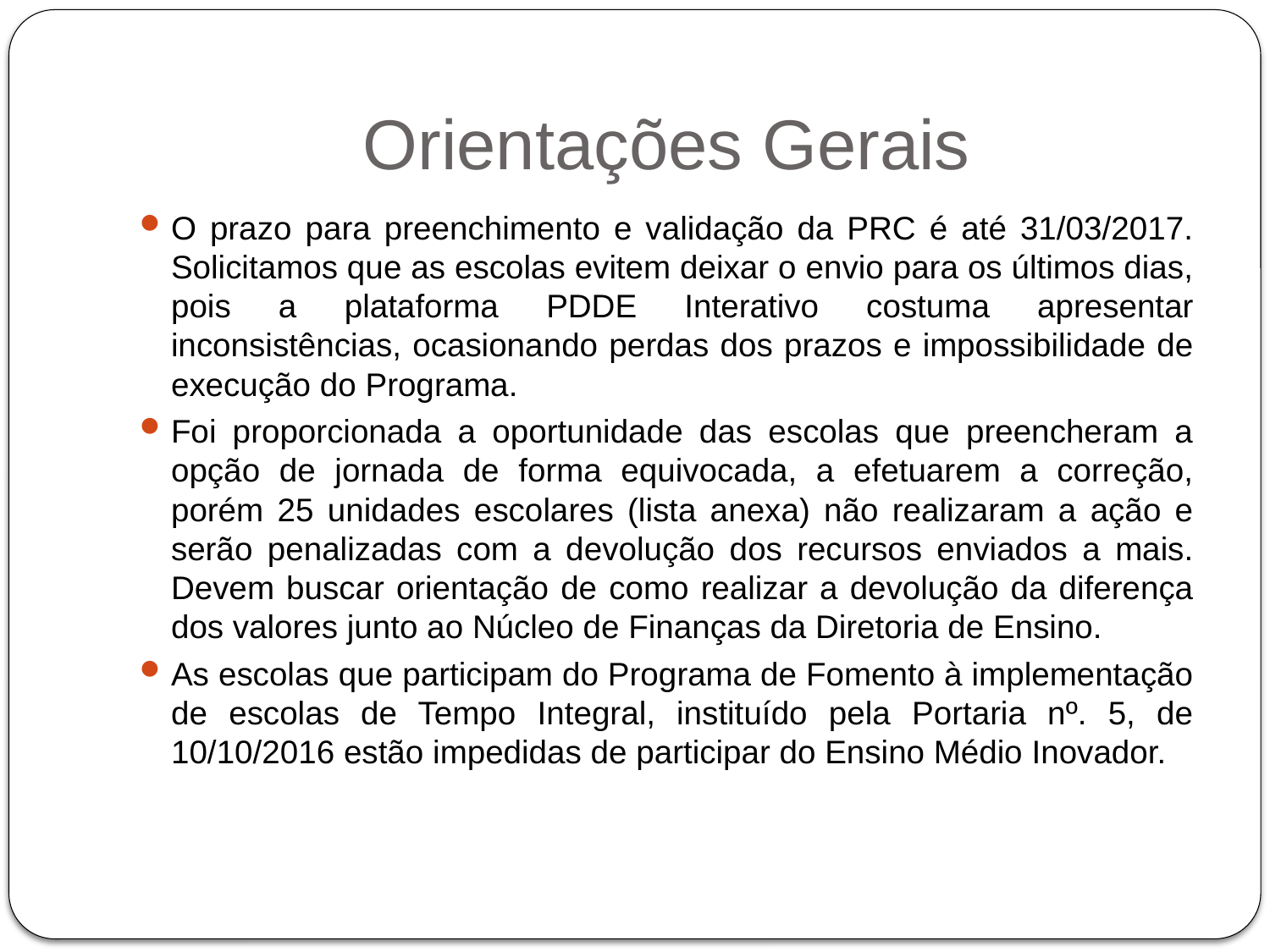

# Orientações Gerais
O prazo para preenchimento e validação da PRC é até 31/03/2017. Solicitamos que as escolas evitem deixar o envio para os últimos dias, pois a plataforma PDDE Interativo costuma apresentar inconsistências, ocasionando perdas dos prazos e impossibilidade de execução do Programa.
Foi proporcionada a oportunidade das escolas que preencheram a opção de jornada de forma equivocada, a efetuarem a correção, porém 25 unidades escolares (lista anexa) não realizaram a ação e serão penalizadas com a devolução dos recursos enviados a mais. Devem buscar orientação de como realizar a devolução da diferença dos valores junto ao Núcleo de Finanças da Diretoria de Ensino.
As escolas que participam do Programa de Fomento à implementação de escolas de Tempo Integral, instituído pela Portaria nº. 5, de 10/10/2016 estão impedidas de participar do Ensino Médio Inovador.